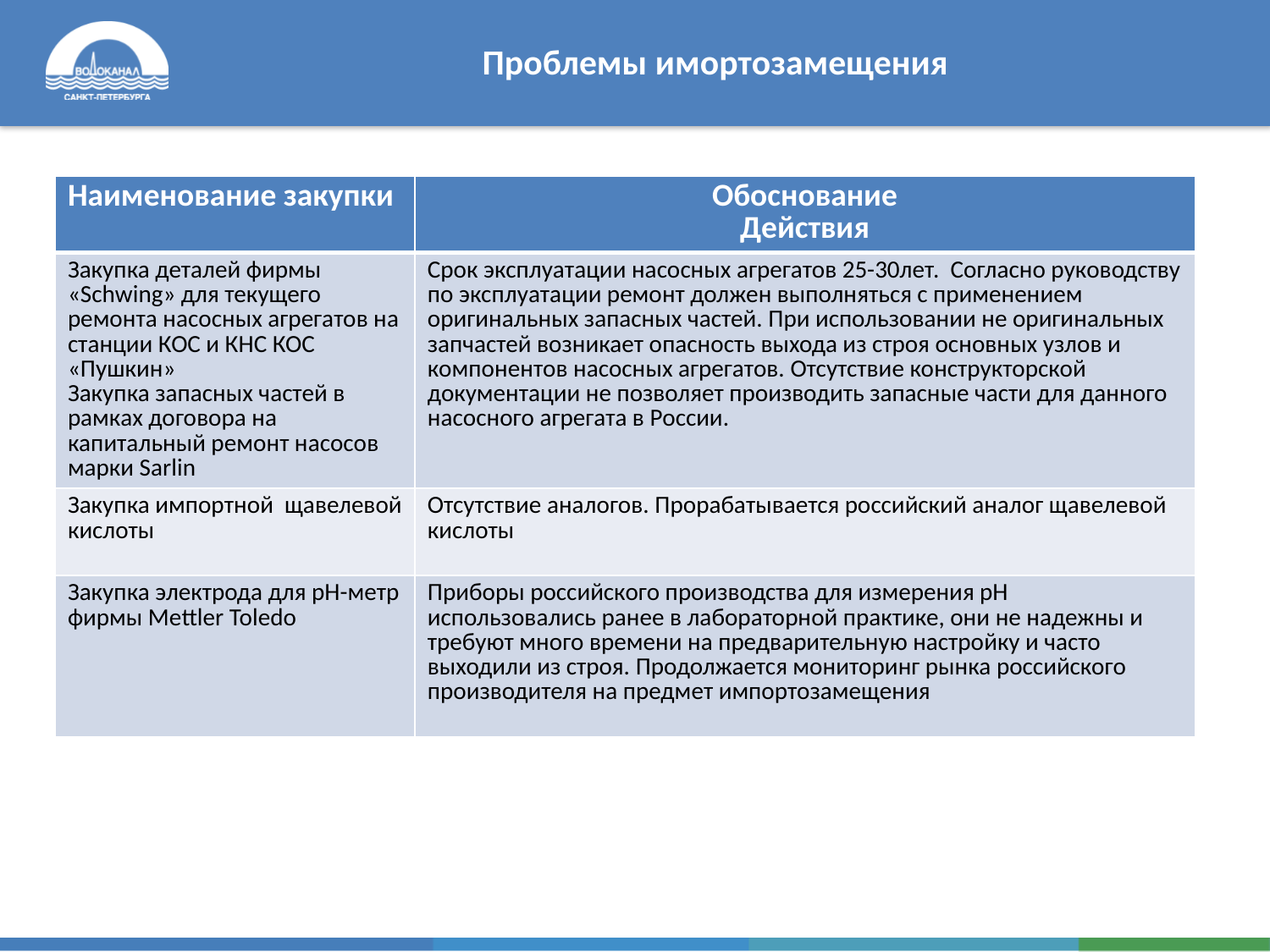

Проблемы имортозамещения
| Наименование закупки | Обоснование Действия |
| --- | --- |
| Закупка деталей фирмы «Schwing» для текущего ремонта насосных агрегатов на станции КОС и КНС КОС «Пушкин» Закупка запасных частей в рамках договора на капитальный ремонт насосов марки Sarlin | Срок эксплуатации насосных агрегатов 25-30лет. Согласно руководству по эксплуатации ремонт должен выполняться с применением оригинальных запасных частей. При использовании не оригинальных запчастей возникает опасность выхода из строя основных узлов и компонентов насосных агрегатов. Отсутствие конструкторской документации не позволяет производить запасные части для данного насосного агрегата в России. |
| Закупка импортной щавелевой кислоты | Отсутствие аналогов. Прорабатывается российский аналог щавелевой кислоты |
| Закупка электрода для pH-метр фирмы Mettler Toledo | Приборы российского производства для измерения рН использовались ранее в лабораторной практике, они не надежны и требуют много времени на предварительную настройку и часто выходили из строя. Продолжается мониторинг рынка российского производителя на предмет импортозамещения |